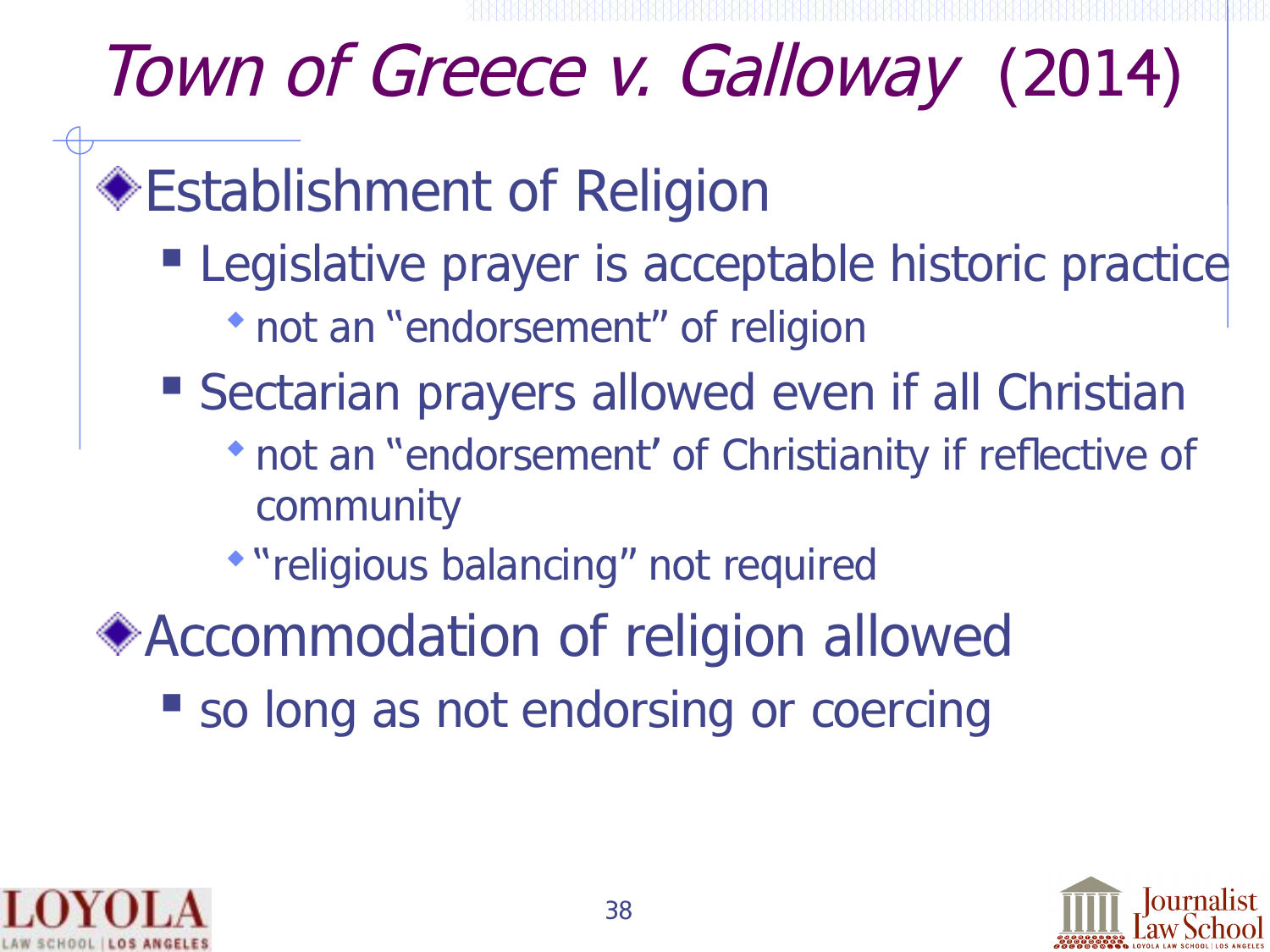

# Town of Greece v. Galloway  (2014)
Establishment of Religion
Legislative prayer is acceptable historic practice
not an “endorsement” of religion
Sectarian prayers allowed even if all Christian
not an “endorsement’ of Christianity if reflective of community
“religious balancing” not required
Accommodation of religion allowed
so long as not endorsing or coercing

38